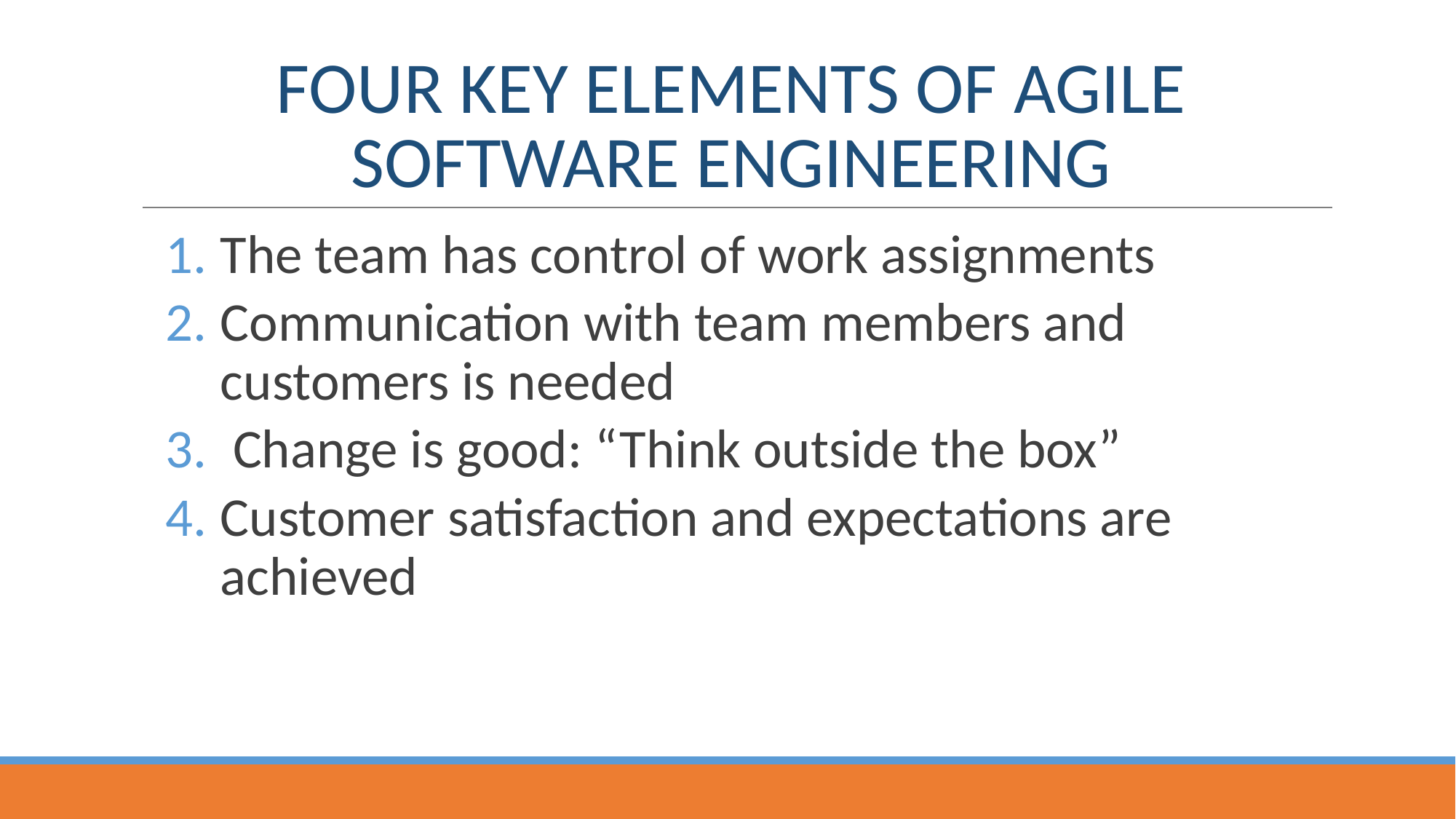

# FOUR KEY ELEMENTS OF AGILE SOFTWARE ENGINEERING
The team has control of work assignments
Communication with team members and customers is needed
 Change is good: “Think outside the box”
Customer satisfaction and expectations are achieved